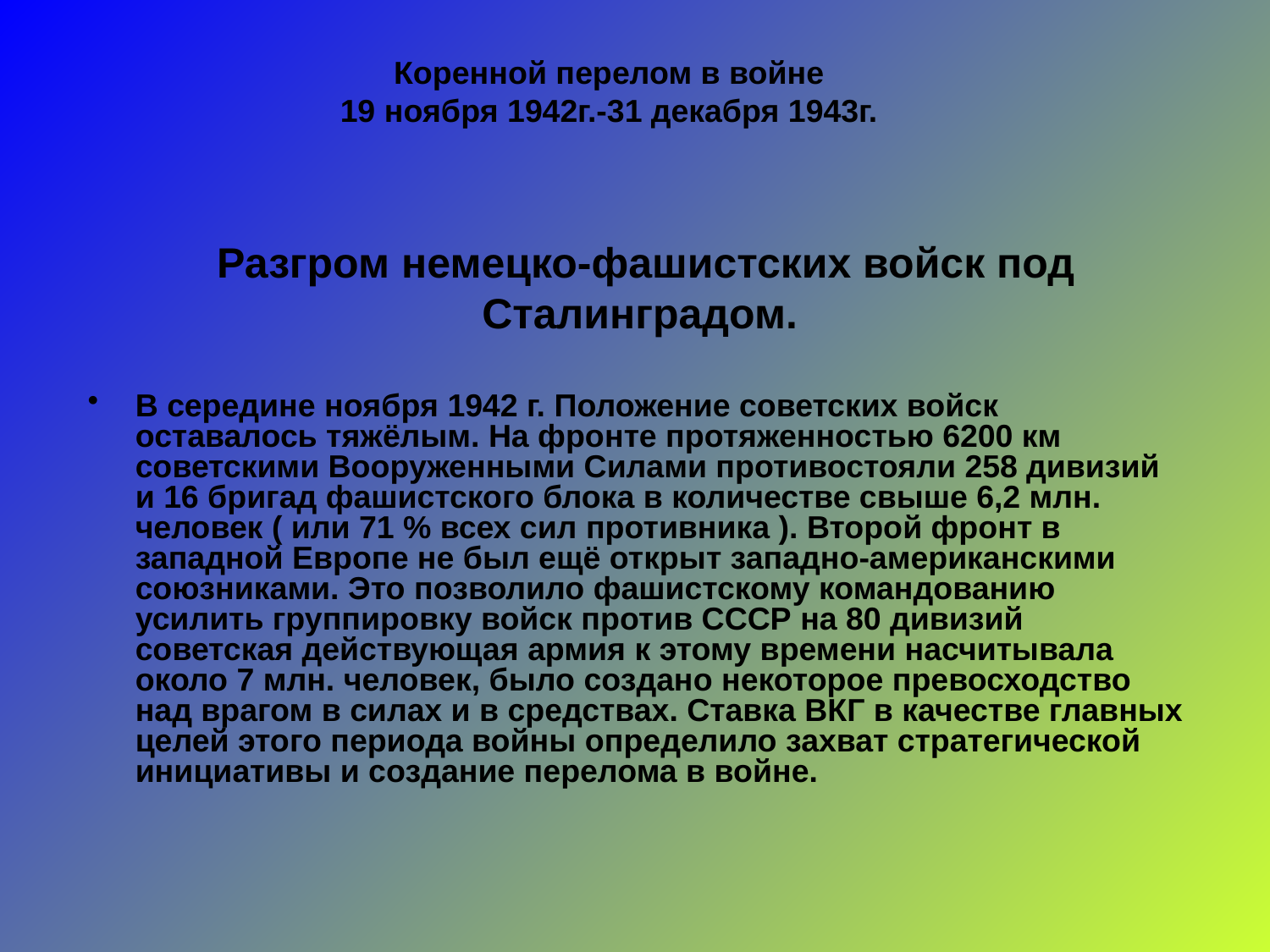

Коренной перелом в войне
19 ноября 1942г.-31 декабря 1943г.

# Разгром немецко-фашистских войск под Сталинградом.
В середине ноября 1942 г. Положение советских войск оставалось тяжёлым. На фронте протяженностью 6200 км советскими Вооруженными Силами противостояли 258 дивизий и 16 бригад фашистского блока в количестве свыше 6,2 млн. человек ( или 71 % всех сил противника ). Второй фронт в западной Европе не был ещё открыт западно-американскими союзниками. Это позволило фашистскому командованию усилить группировку войск против СССР на 80 дивизий советская действующая армия к этому времени насчитывала около 7 млн. человек, было создано некоторое превосходство над врагом в силах и в средствах. Ставка ВКГ в качестве главных целей этого периода войны определило захват стратегической инициативы и создание перелома в войне.